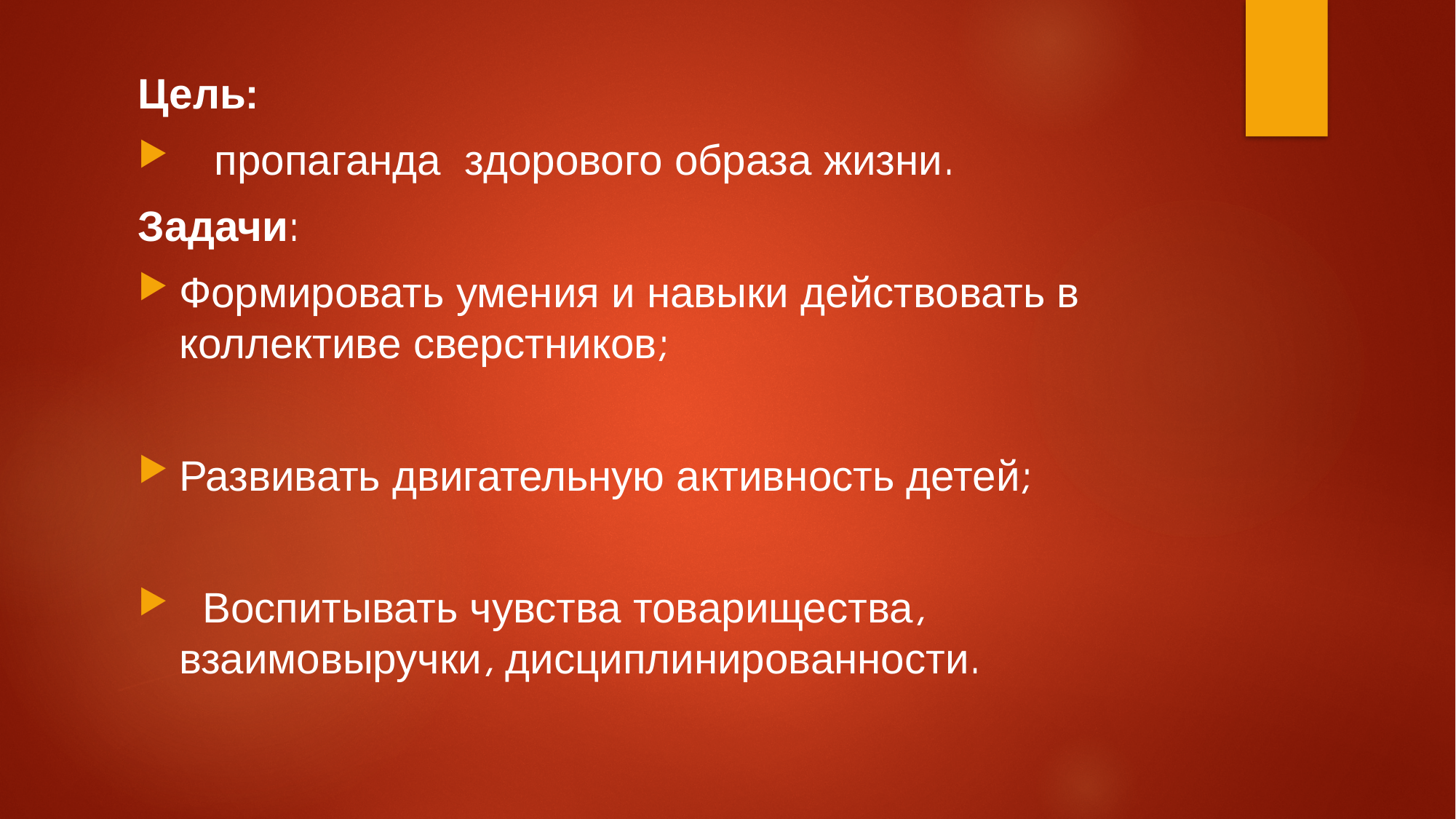

Цель:
   пропаганда  здорового образа жизни.
Задачи:
Формировать умения и навыки действовать в коллективе сверстников;

Развивать двигательную активность детей;

  Воспитывать чувства товарищества, взаимовыручки, дисциплинированности.